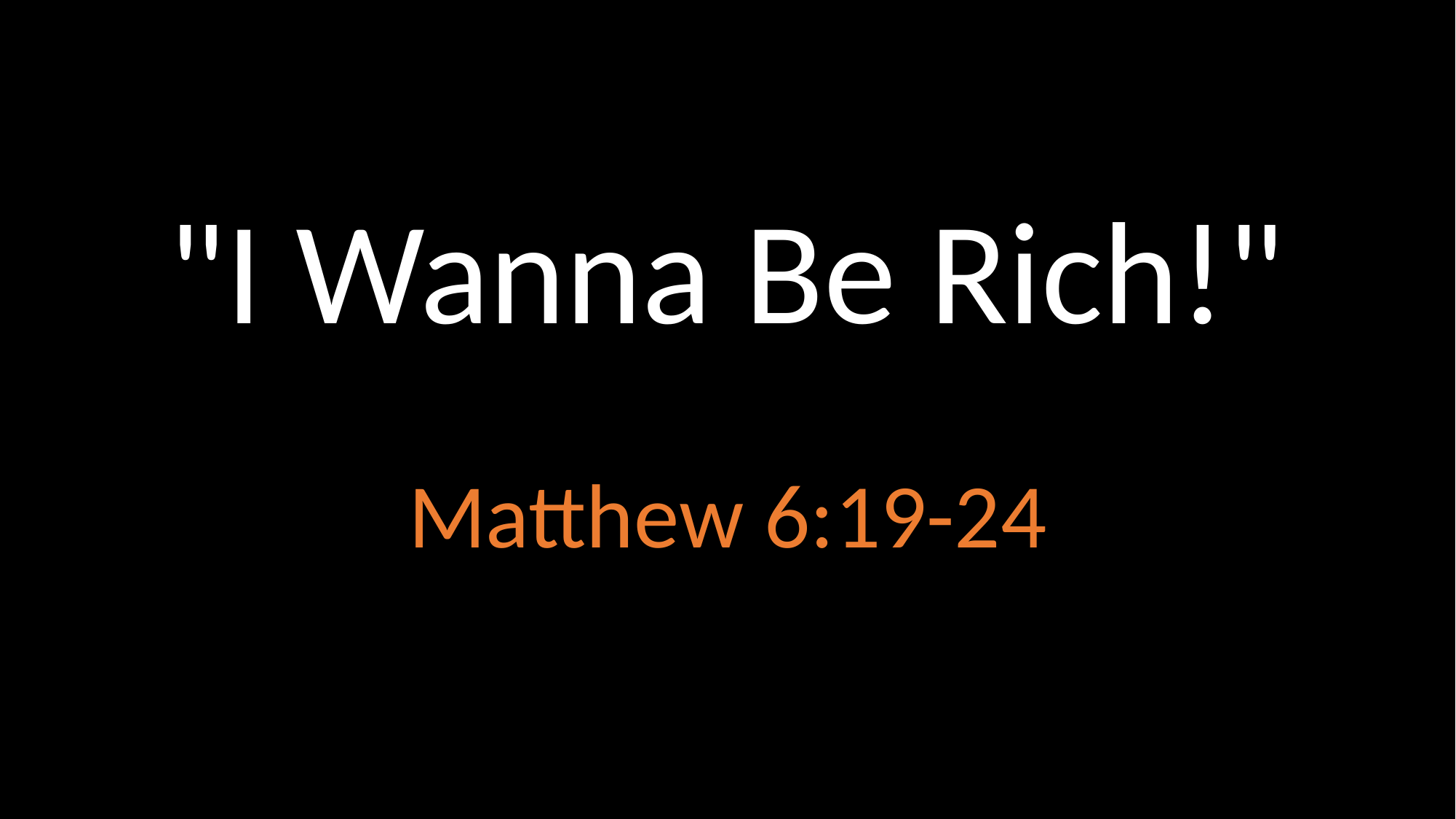

# "I Wanna Be Rich!"
Matthew 6:19-24